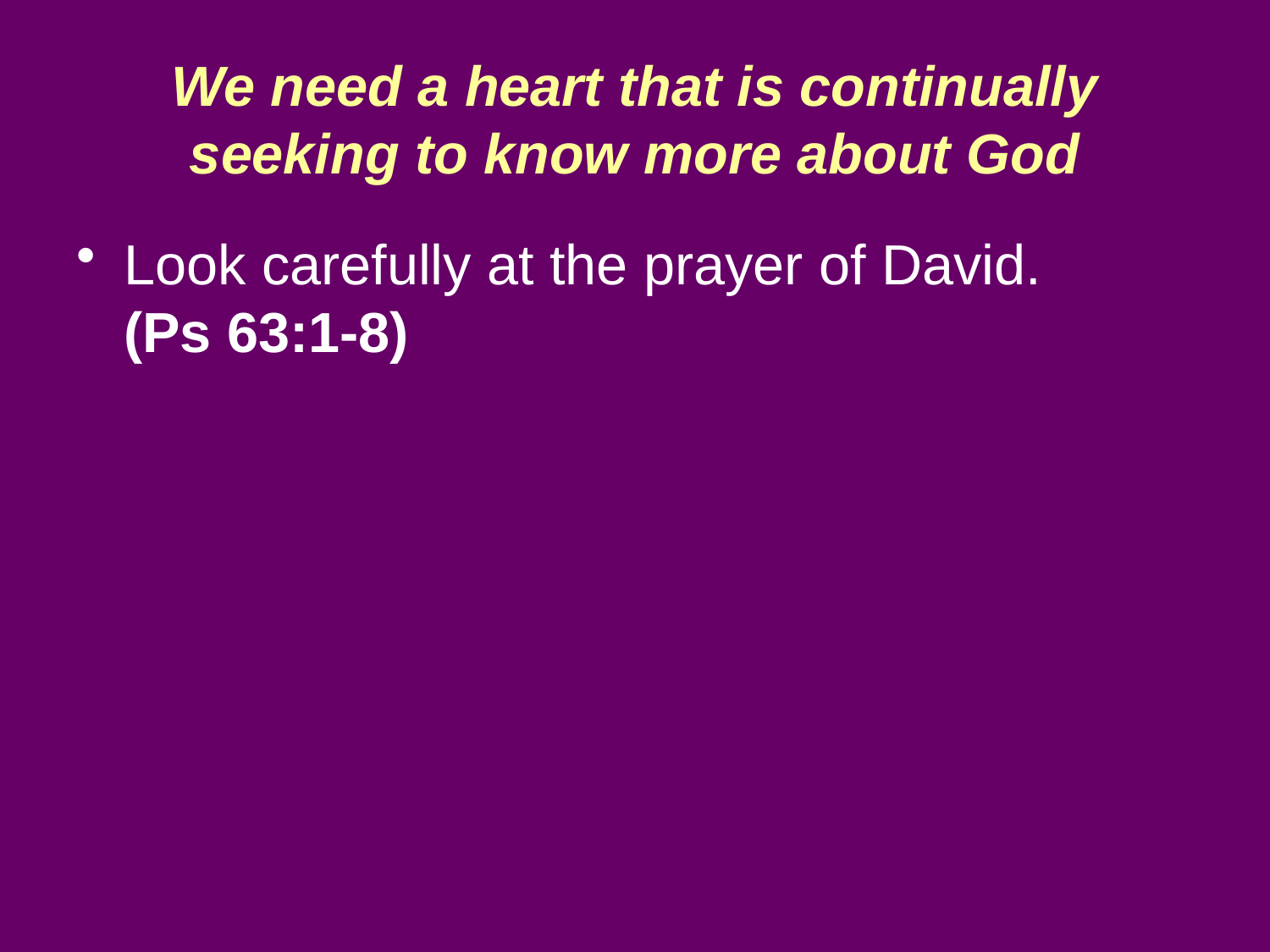

# We need a heart that is continually seeking to know more about God
Look carefully at the prayer of David.
(Ps 63:1-8)